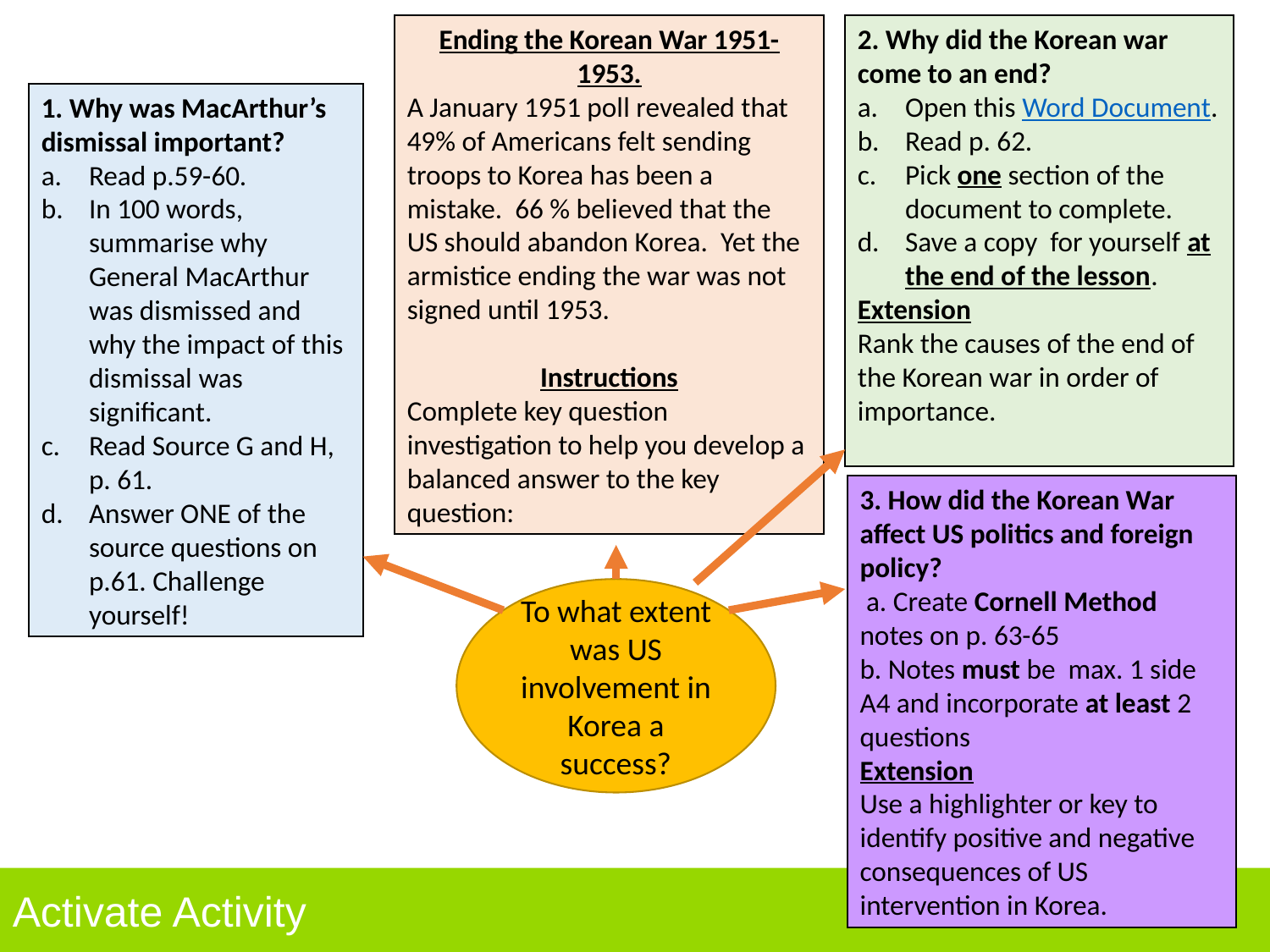

Ending the Korean War 1951-1953.
A January 1951 poll revealed that 49% of Americans felt sending troops to Korea has been a mistake.  66 % believed that the  US should abandon Korea.  Yet the armistice ending the war was not signed until 1953.

Instructions
Complete key question investigation to help you develop a balanced answer to the key question:
2. Why did the Korean war come to an end?
Open this Word Document.
Read p. 62.
Pick one section of the document to complete.
Save a copy  for yourself at the end of the lesson.
Extension
Rank the causes of the end of the Korean war in order of importance.

1. Why was MacArthur’s dismissal important?
Read p.59-60.
In 100 words, summarise why General MacArthur was dismissed and why the impact of this dismissal was significant.
Read Source G and H, p. 61.
Answer ONE of the source questions on p.61. Challenge yourself!
3. How did the Korean War affect US politics and foreign policy?
 a. Create Cornell Method notes on p. 63-65
b. Notes must be  max. 1 side A4 and incorporate at least 2 questions
Extension
Use a highlighter or key to identify positive and negative consequences of US intervention in Korea.
To what extent was US involvement in Korea a success?

Activate Activity